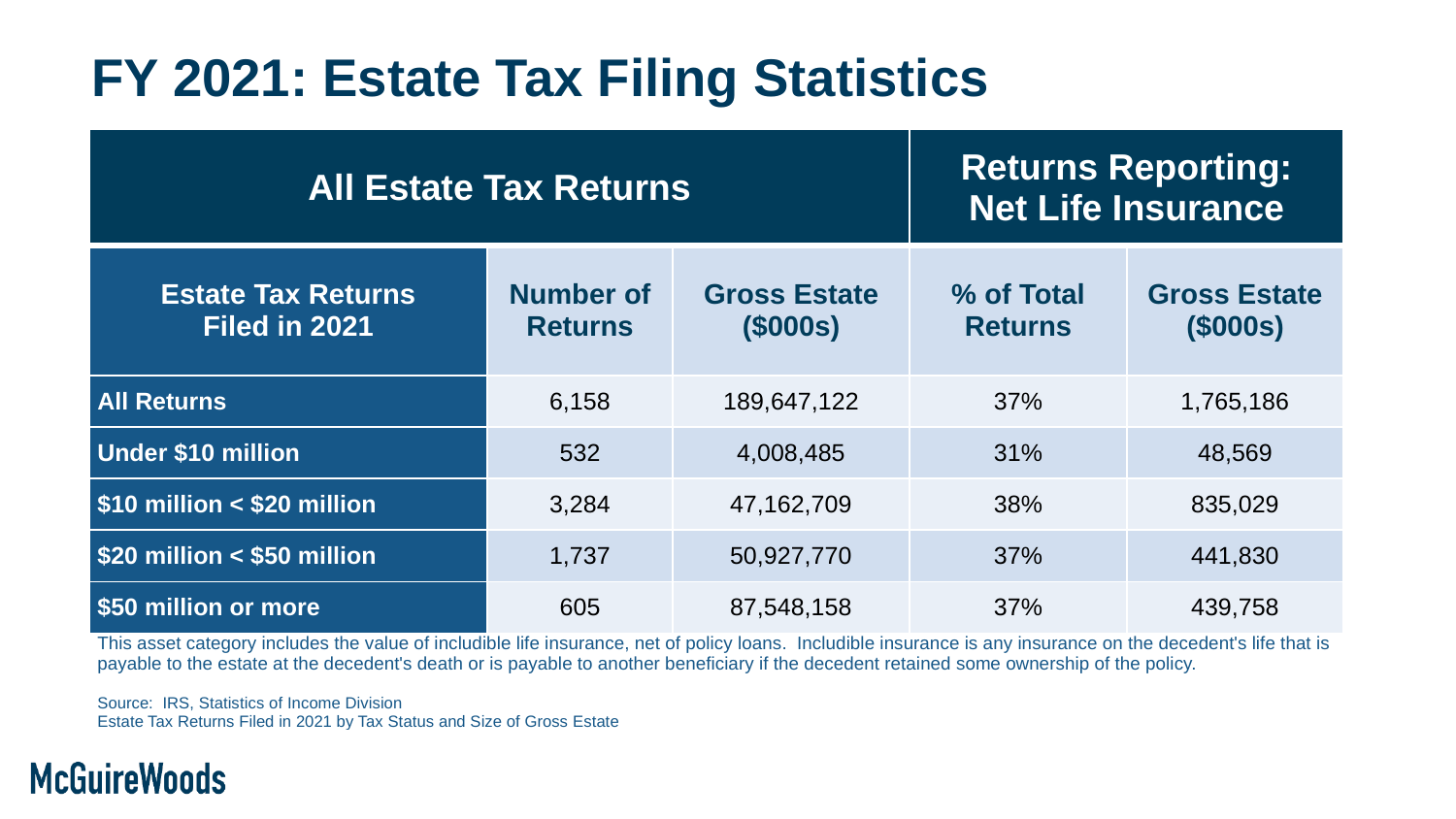

# FY 2021: Estate Tax Filing Statistics
| All Estate Tax Returns |  |  | Returns Reporting: Net Life Insurance |  |
| --- | --- | --- | --- | --- |
| Estate Tax Returns Filed in 2021 | Number of Returns | Gross Estate ($000s) | % of Total Returns | Gross Estate ($000s) |
| All Returns | 6,158 | 189,647,122 | 37% | 1,765,186 |
| Under $10 million | 532 | 4,008,485 | 31% | 48,569 |
| $10 million < $20 million | 3,284 | 47,162,709 | 38% | 835,029 |
| $20 million < $50 million | 1,737 | 50,927,770 | 37% | 441,830 |
| $50 million or more | 605 | 87,548,158 | 37% | 439,758 |
| This asset category includes the value of includible life insurance, net of policy loans. Includible insurance is any insurance on the decedent's life that is payable to the estate at the decedent's death or is payable to another beneficiary if the decedent retained some ownership of the policy. Source: IRS, Statistics of Income Division Estate Tax Returns Filed in 2021 by Tax Status and Size of Gross Estate |  |  |  |  |